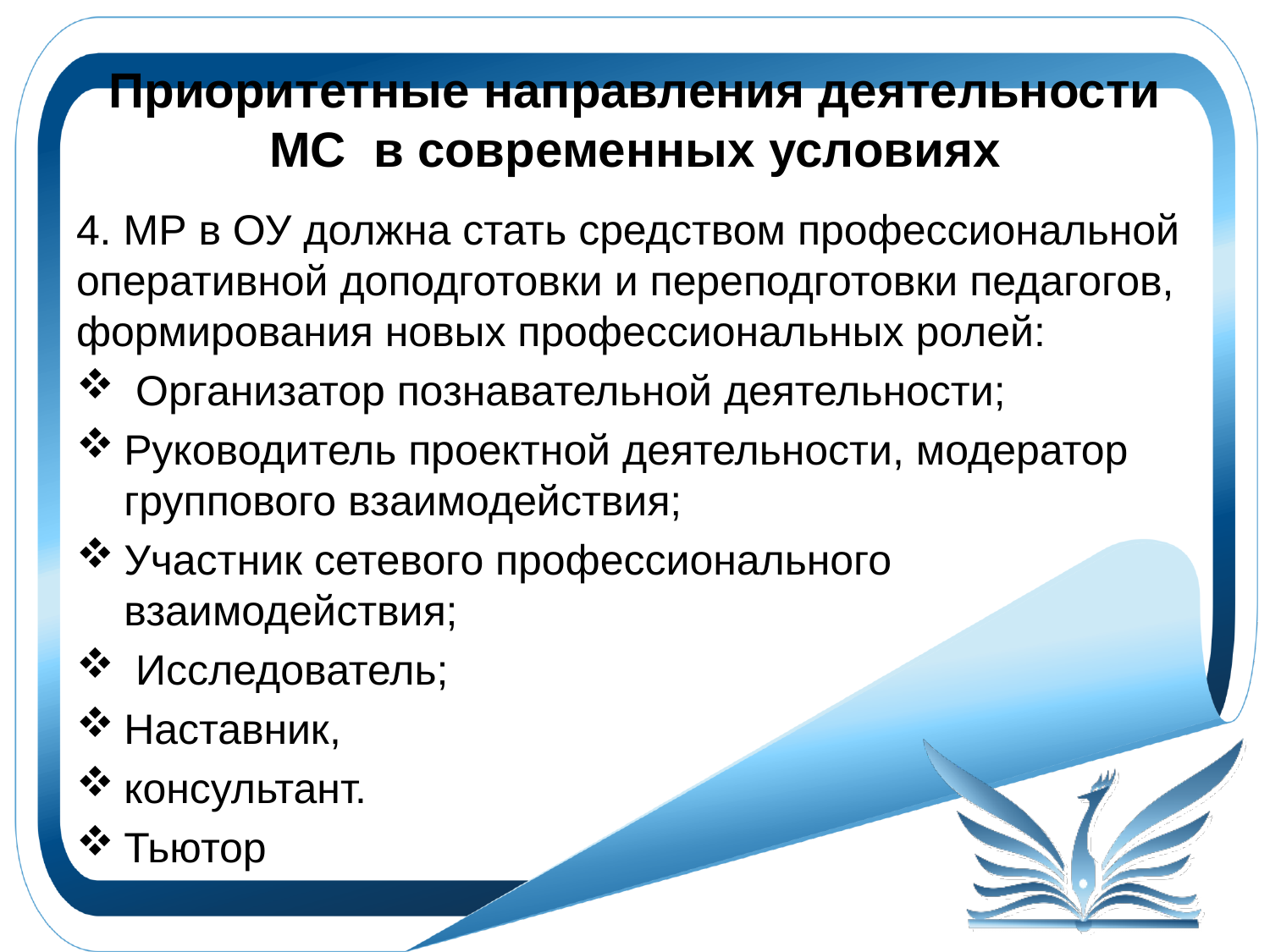

# Приоритетные направления деятельности МС  в современных условиях
4. МР в ОУ должна стать средством профессиональной оперативной доподготовки и переподготовки педагогов, формирования новых профессиональных ролей:
 Организатор познавательной деятельности;
Руководитель проектной деятельности, модератор группового взаимодействия;
Участник сетевого профессионального взаимодействия;
 Исследователь;
Наставник,
консультант.
Тьютор